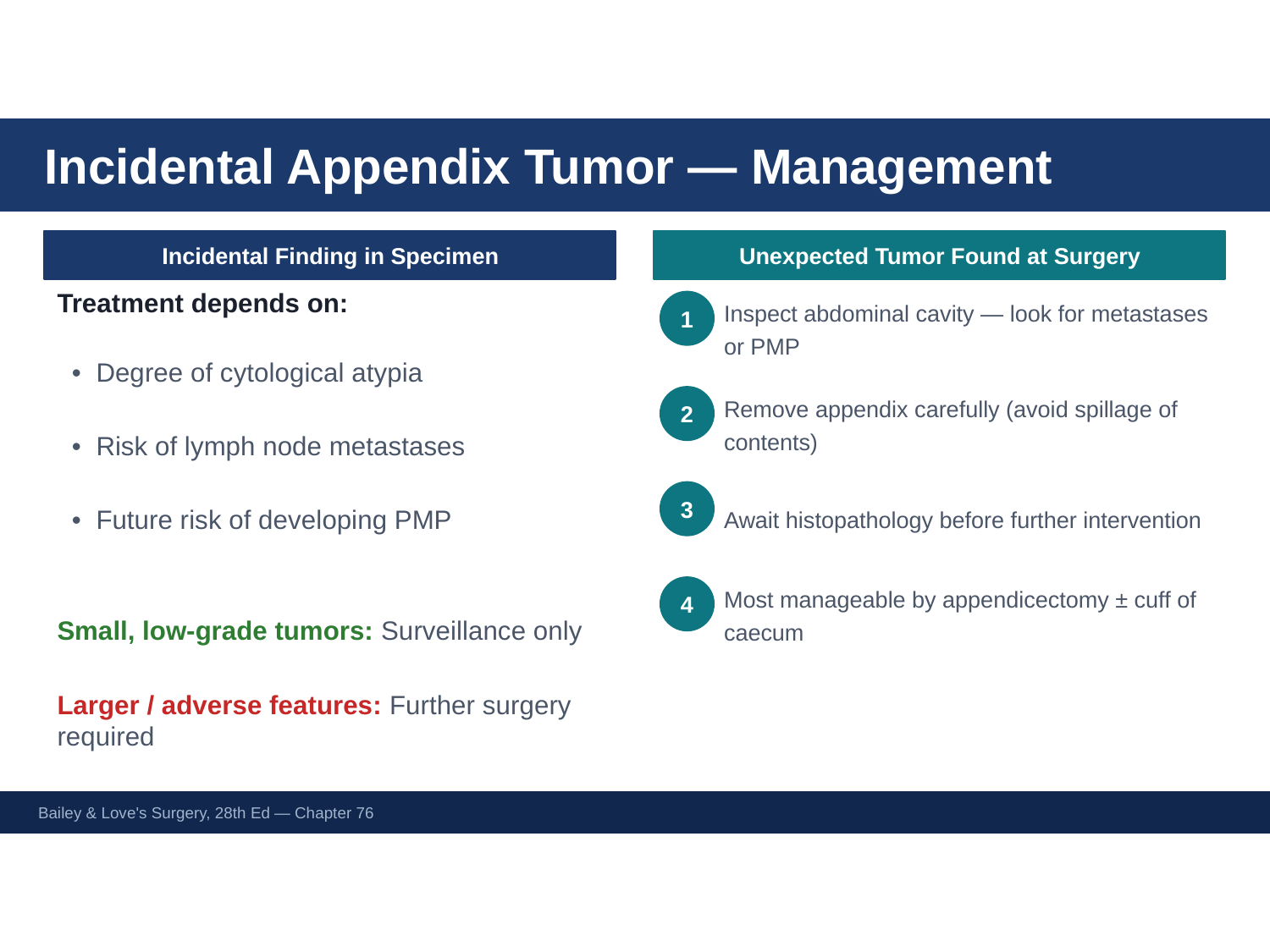

Incidental Appendix Tumor — Management

Incidental Finding in Specimen

Unexpected Tumor Found at Surgery
Treatment depends on:

  •  Degree of cytological atypia

  •  Risk of lymph node metastases

  •  Future risk of developing PMP

Small, low-grade tumors: Surveillance only

Larger / adverse features: Further surgery required

1
Inspect abdominal cavity — look for metastases or PMP

2
Remove appendix carefully (avoid spillage of contents)

3
Await histopathology before further intervention

4
Most manageable by appendicectomy ± cuff of caecum

Bailey & Love's Surgery, 28th Ed — Chapter 76